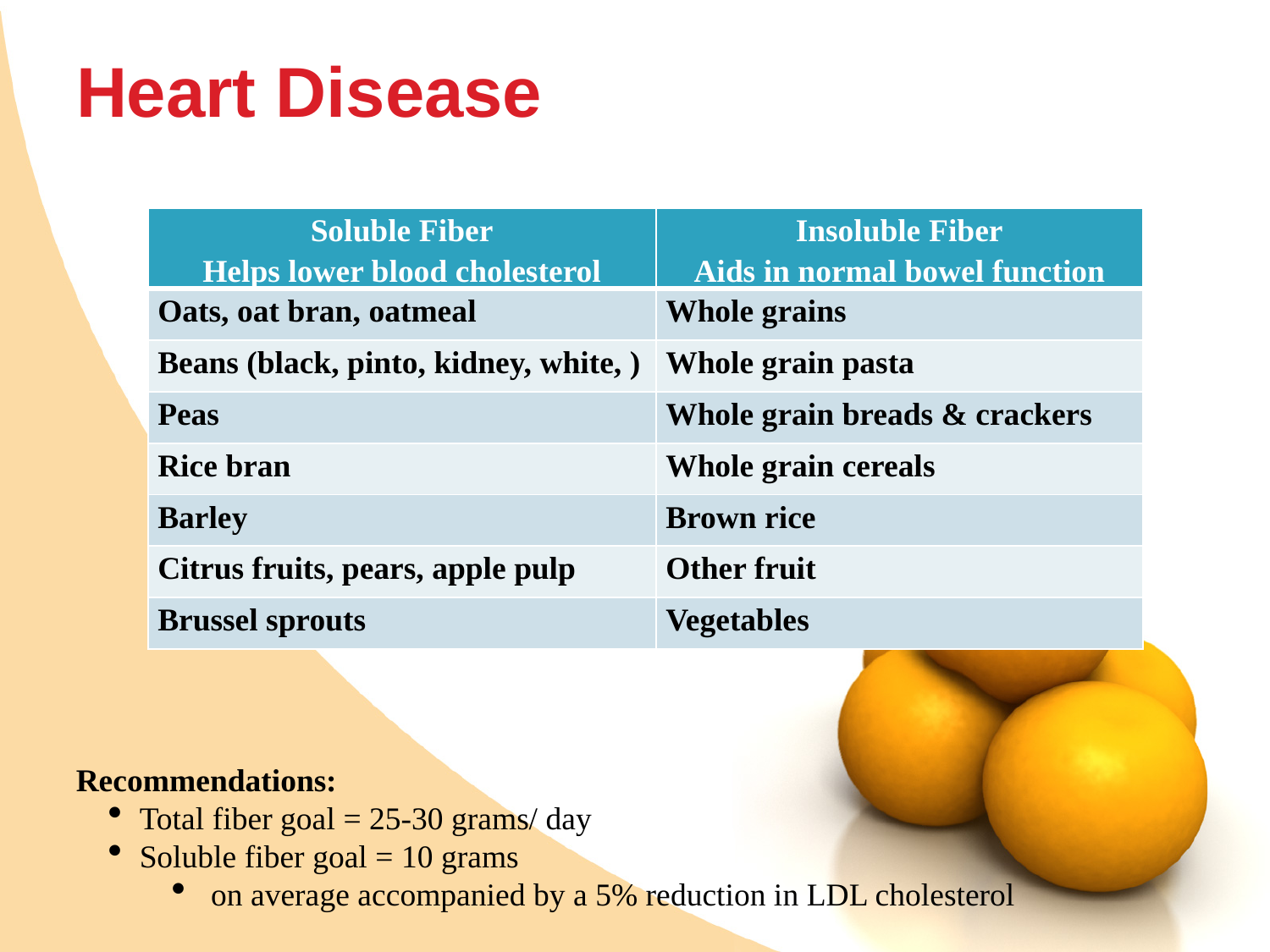

# Heart Disease
| Soluble Fiber Helps lower blood cholesterol | Insoluble Fiber Aids in normal bowel function |
| --- | --- |
| Oats, oat bran, oatmeal | Whole grains |
| Beans (black, pinto, kidney, white, ) | Whole grain pasta |
| Peas | Whole grain breads & crackers |
| Rice bran | Whole grain cereals |
| Barley | Brown rice |
| Citrus fruits, pears, apple pulp | Other fruit |
| Brussel sprouts | Vegetables |

Recommendations:
Total fiber goal = 25-30 grams/ day
Soluble fiber goal = 10 grams
 on average accompanied by a 5% reduction in LDL cholesterol